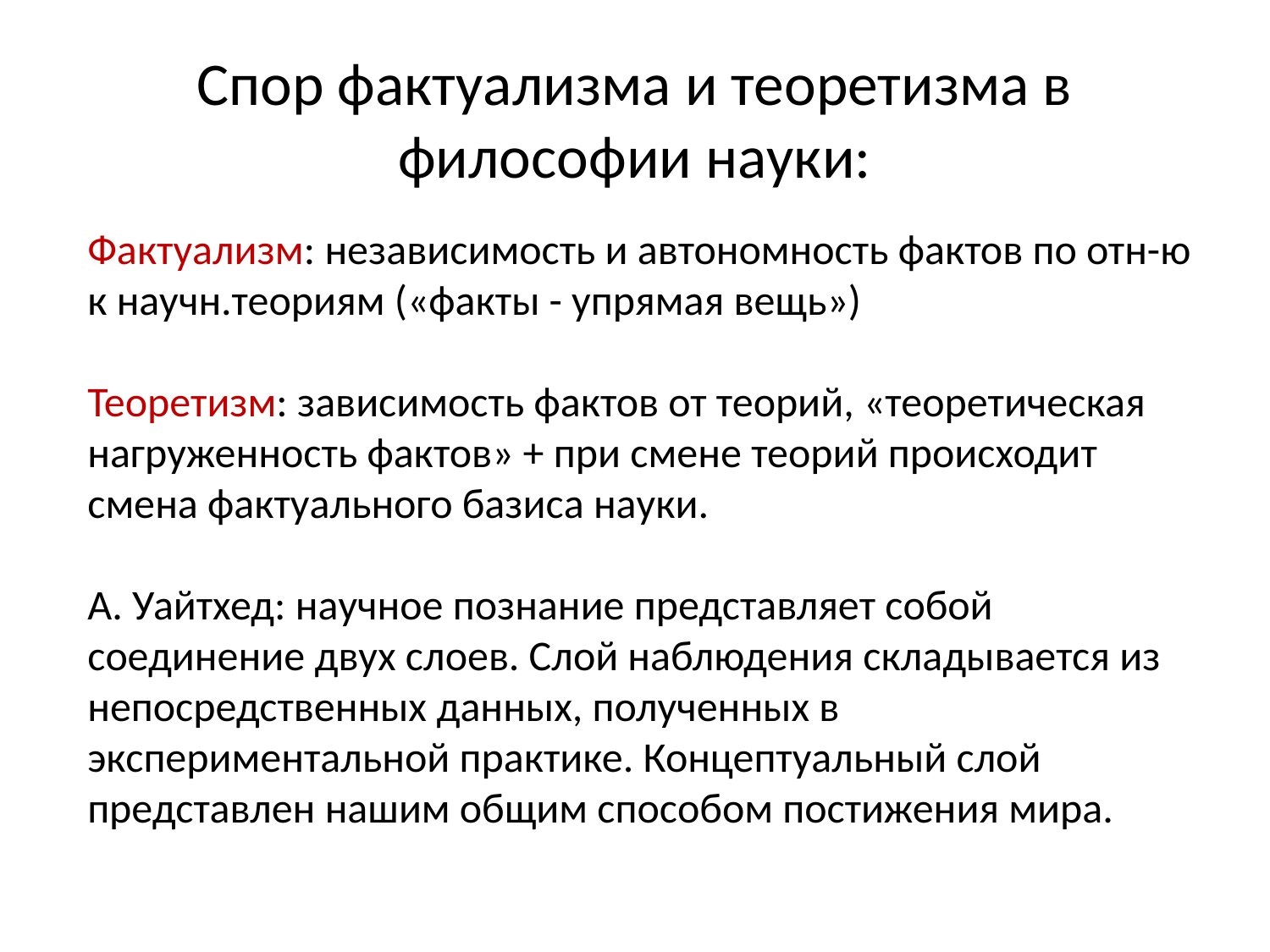

# Спор фактуализма и теоретизма в философии науки:
Фактуализм: независимость и автономность фактов по отн-ю к научн.теориям («факты - упрямая вещь»)

Теоретизм: зависимость фактов от теорий, «теоретическая нагруженность фактов» + при смене теорий происходит смена фактуального базиса науки.

А. Уайтхед: научное познание представляет собой соединение двух слоев. Слой наблюдения складывается из непосредственных данных, полученных в экспериментальной практике. Концептуальный слой представлен нашим общим способом постижения мира.